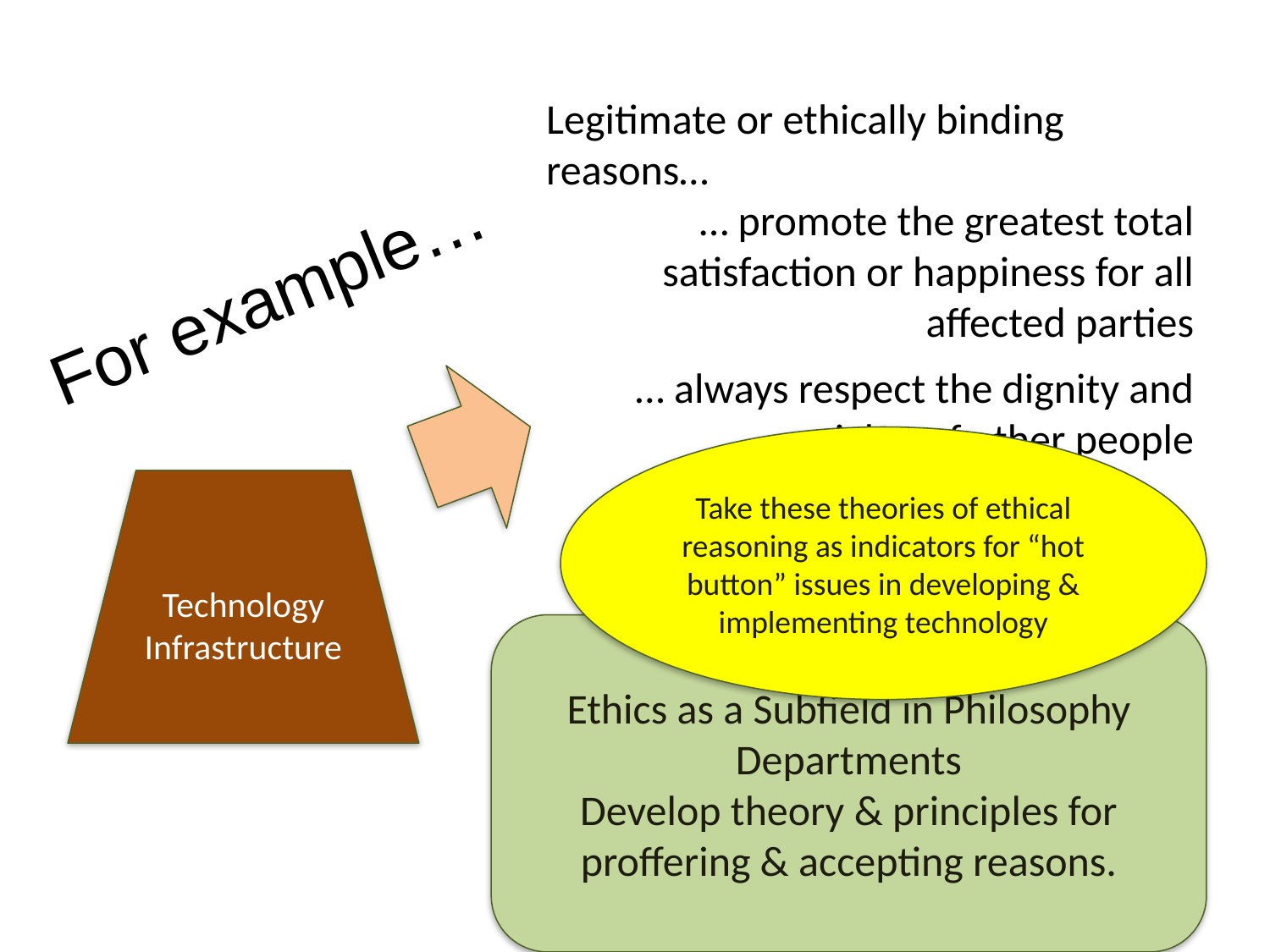

Legitimate or ethically binding reasons…
… promote the greatest total satisfaction or happiness for all affected parties
For example…
… always respect the dignity and rights of other people

Take these theories of ethical reasoning as indicators for “hot button” issues in developing & implementing technology
Technology
Infrastructure
Ethics as a Subfield in Philosophy Departments
Develop theory & principles for proffering & accepting reasons.